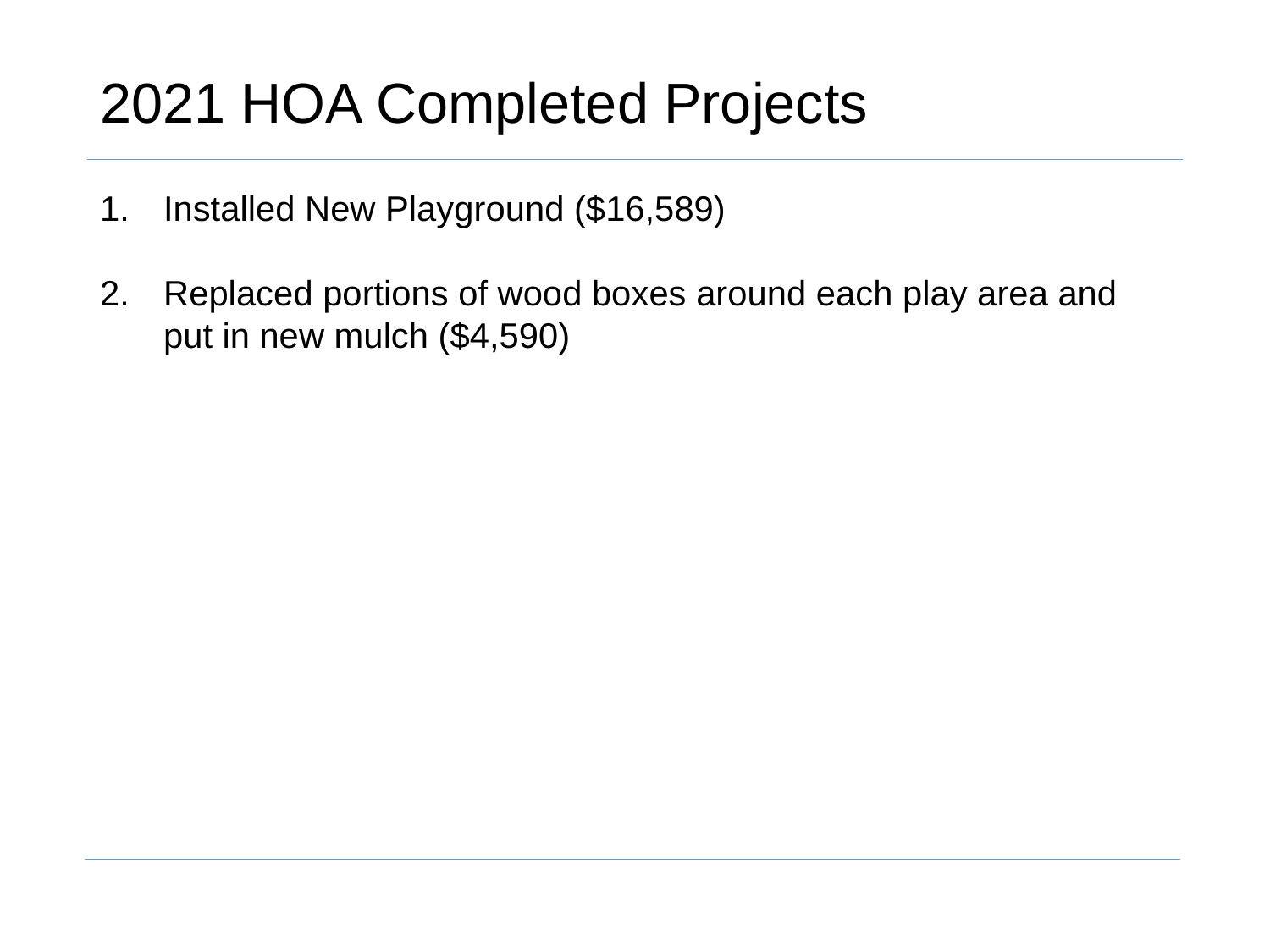

# 2021 HOA Completed Projects
Installed New Playground ($16,589)

Replaced portions of wood boxes around each play area and put in new mulch ($4,590)